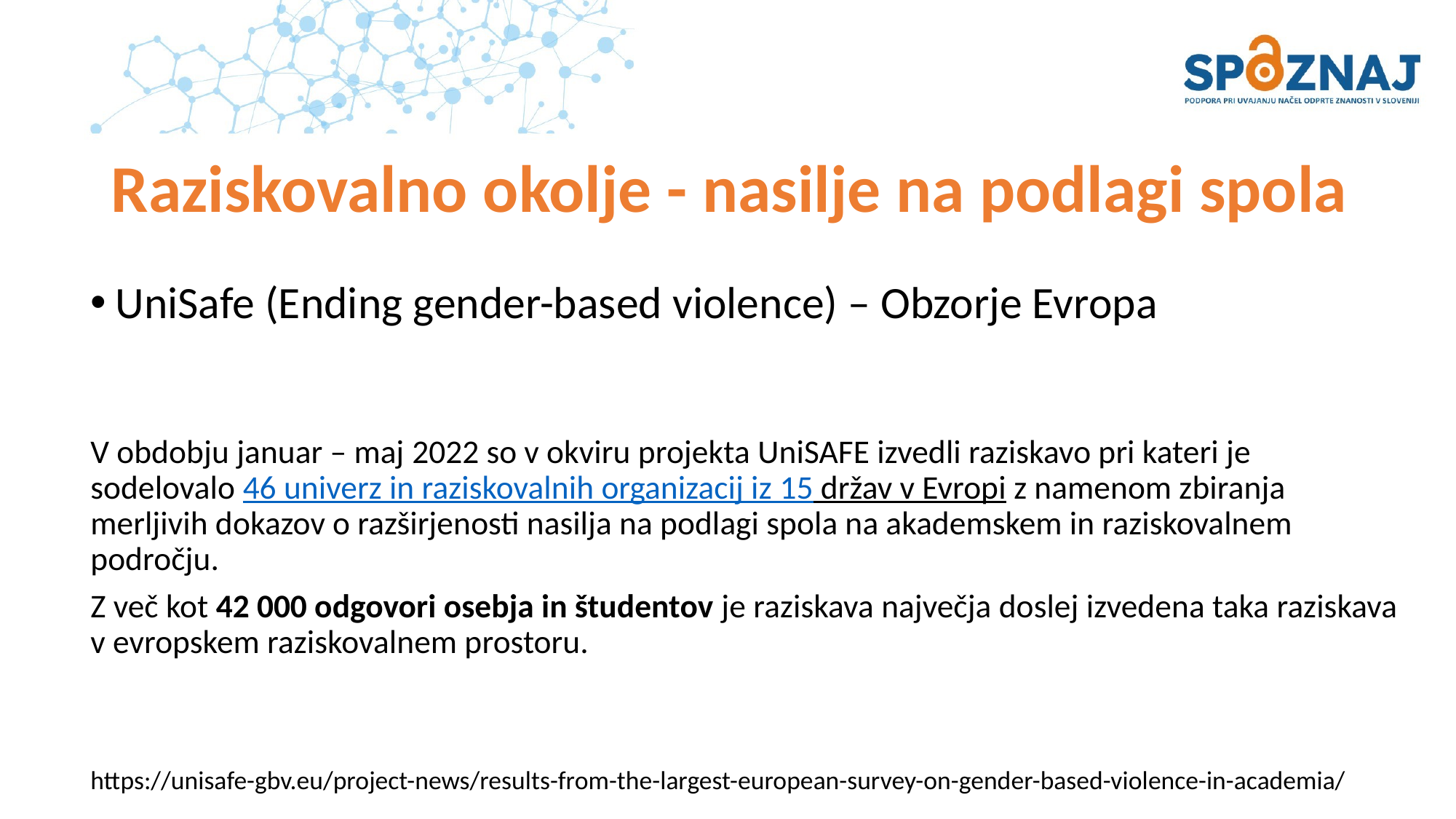

# Raziskovalno okolje - nasilje na podlagi spola
UniSafe (Ending gender-based violence) – Obzorje Evropa

V obdobju januar – maj 2022 so v okviru projekta UniSAFE izvedli raziskavo pri kateri je sodelovalo 46 univerz in raziskovalnih organizacij iz 15 držav v Evropi z namenom zbiranja merljivih dokazov o razširjenosti nasilja na podlagi spola na akademskem in raziskovalnem področju.
Z več kot 42 000 odgovori osebja in študentov je raziskava največja doslej izvedena taka raziskava v evropskem raziskovalnem prostoru.

https://unisafe-gbv.eu/project-news/results-from-the-largest-european-survey-on-gender-based-violence-in-academia/